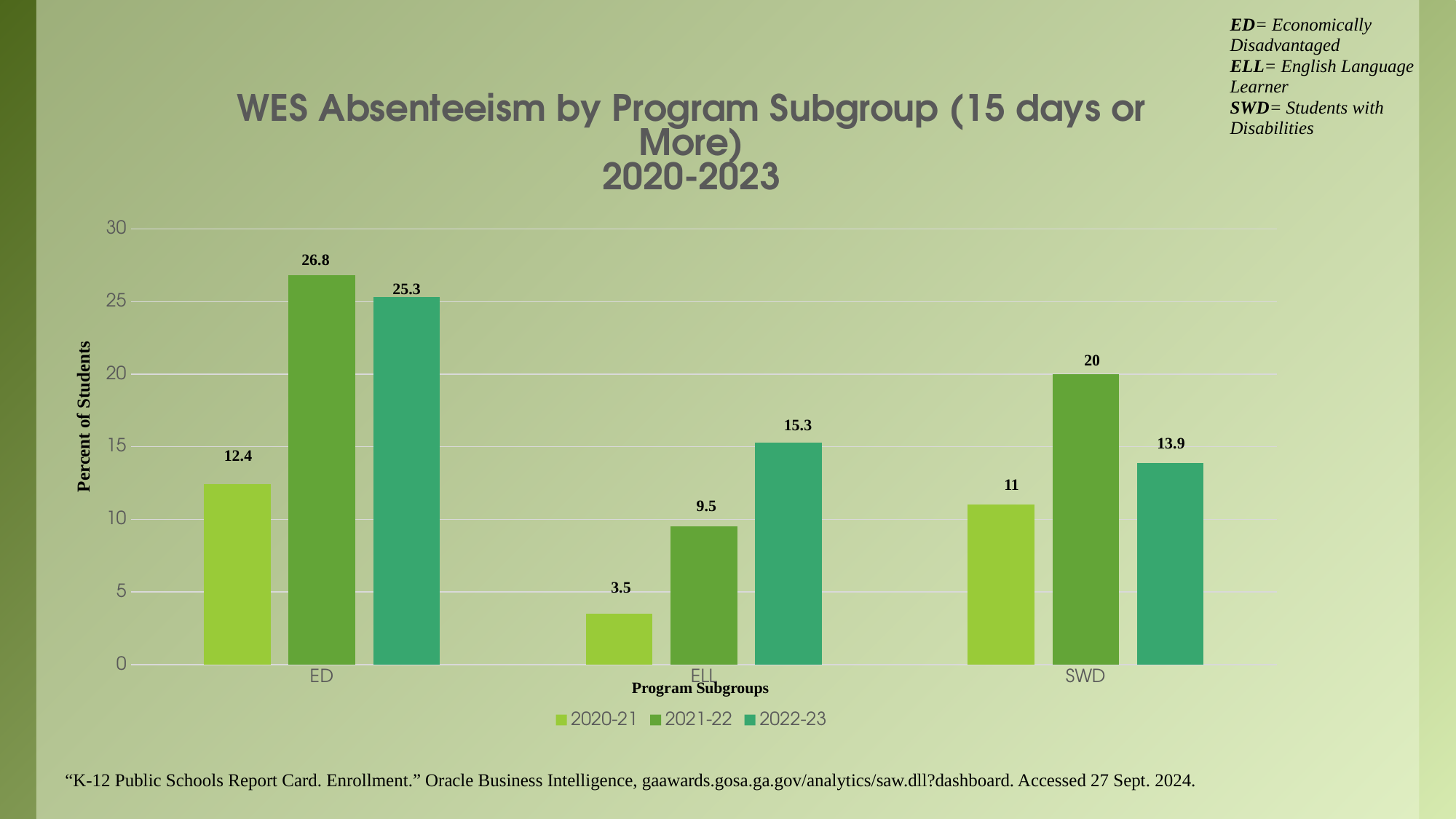

ED= Economically Disadvantaged
ELL= English Language Learner
SWD= Students with Disabilities

### Chart: WES Absenteeism by Program Subgroup (15 days or More)
2020-2023

| Category | 2020-21 | 2021-22 | 2022-23 |
|---|---|---|---|
| ED | 12.4 | 26.8 | 25.3 |
| ELL | 3.5 | 9.5 | 15.3 |
| SWD | 11.0 | 20.0 | 13.9 |
26.8
25.3
20
Percent of Students
15.3
13.9
12.4
11
9.5
3.5
Program Subgroups
“K-12 Public Schools Report Card. Enrollment.” Oracle Business Intelligence, gaawards.gosa.ga.gov/analytics/saw.dll?dashboard. Accessed 27 Sept. 2024.